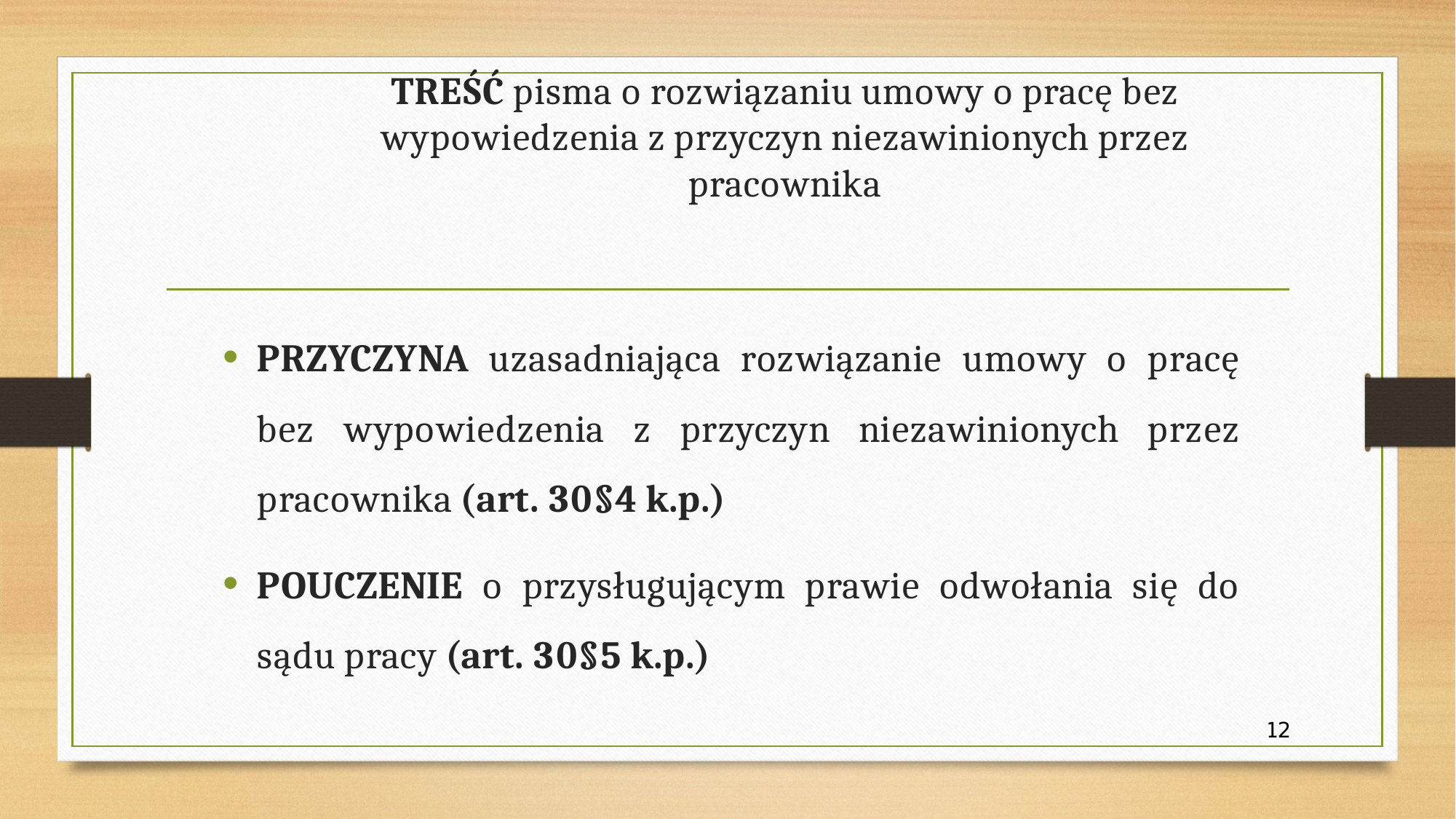

# TREŚĆ pisma o rozwiązaniu umowy o pracę bez wypowiedzenia z przyczyn niezawinionych przez pracownika

PRZYCZYNA uzasadniająca rozwiązanie umowy o pracę bez wypowiedzenia z przyczyn niezawinionych przez pracownika (art. 30§4 k.p.)
POUCZENIE o przysługującym prawie odwołania się do sądu pracy (art. 30§5 k.p.)

12